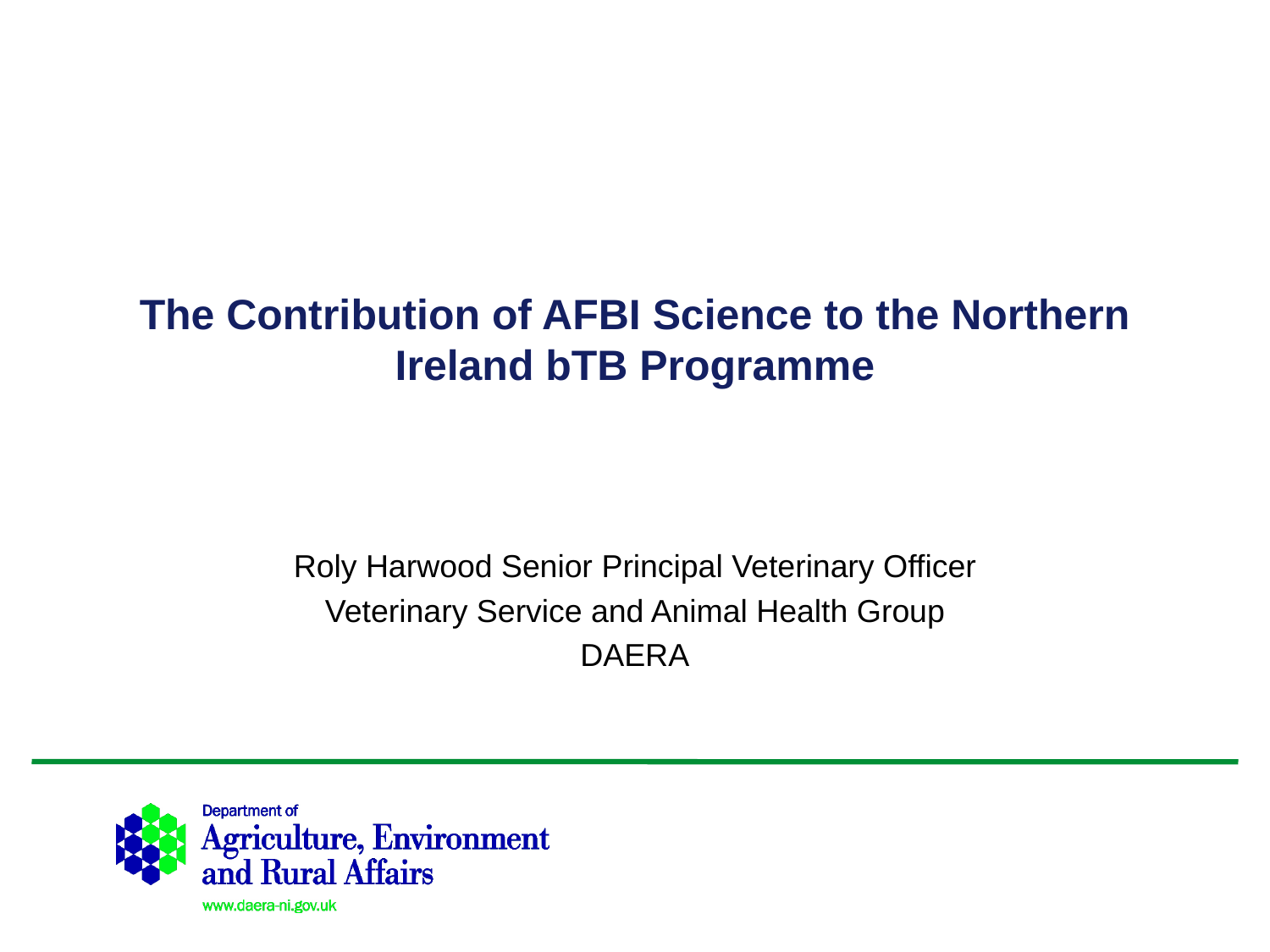

# The Contribution of AFBI Science to the Northern Ireland bTB Programme
Roly Harwood Senior Principal Veterinary Officer
Veterinary Service and Animal Health Group
DAERA